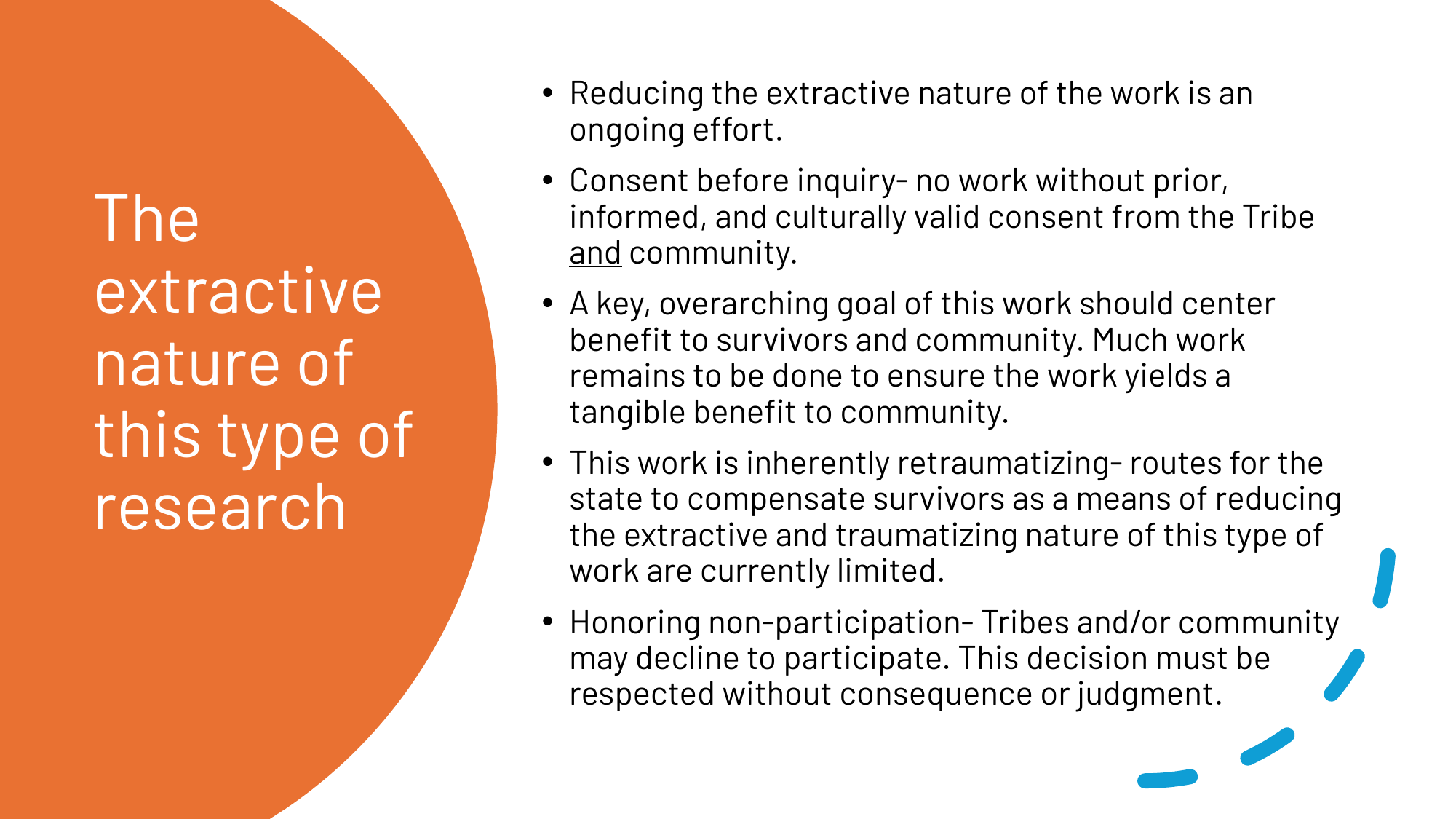

Reducing the extractive nature of the work is an ongoing effort.
Consent before inquiry- no work without prior, informed, and culturally valid consent from the Tribe and community.
A key, overarching goal of this work should center benefit to survivors and community. Much work remains to be done to ensure the work yields a tangible benefit to community.
This work is inherently retraumatizing- routes for the state to compensate survivors as a means of reducing the extractive and traumatizing nature of this type of work are currently limited.
Honoring non-participation- Tribes and/or community may decline to participate. This decision must be respected without consequence or judgment.

# The extractive nature of this type of research